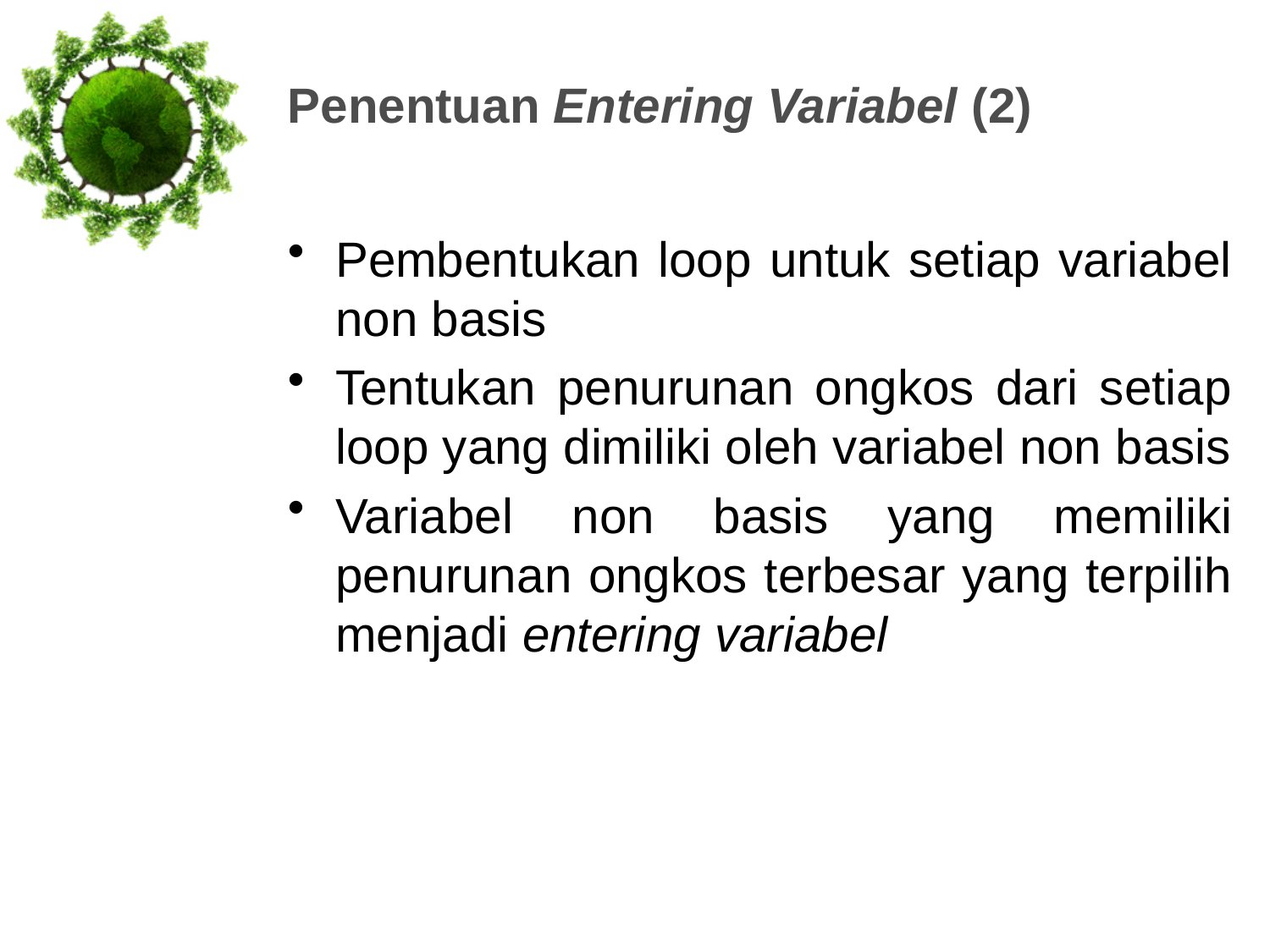

# Penentuan Entering Variabel (2)
Pembentukan loop untuk setiap variabel non basis
Tentukan penurunan ongkos dari setiap loop yang dimiliki oleh variabel non basis
Variabel non basis yang memiliki penurunan ongkos terbesar yang terpilih menjadi entering variabel